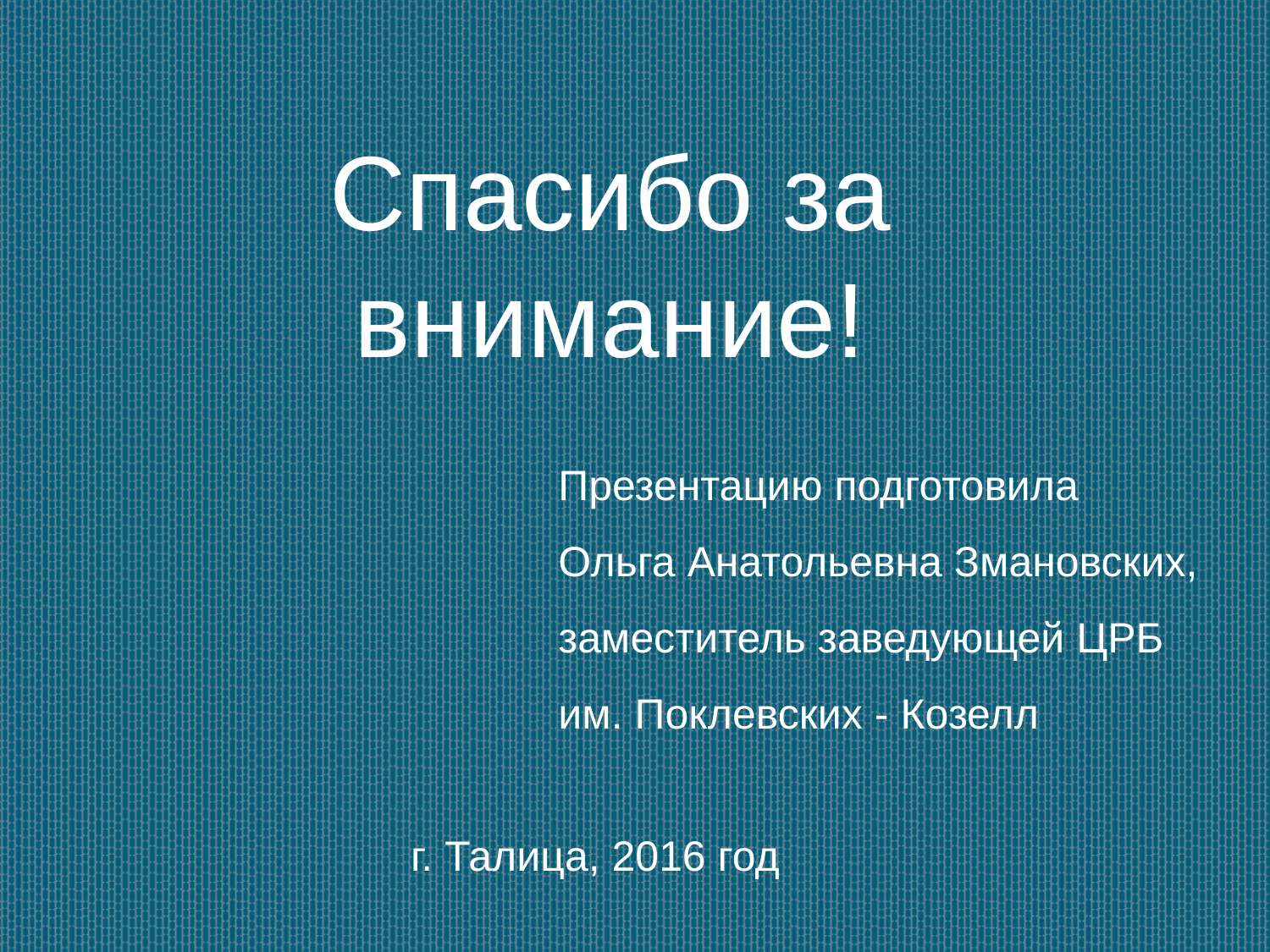

Спасибо за внимание!
Презентацию подготовила
Ольга Анатольевна Змановских,
заместитель заведующей ЦРБ им. Поклевских - Козелл
г. Талица, 2016 год